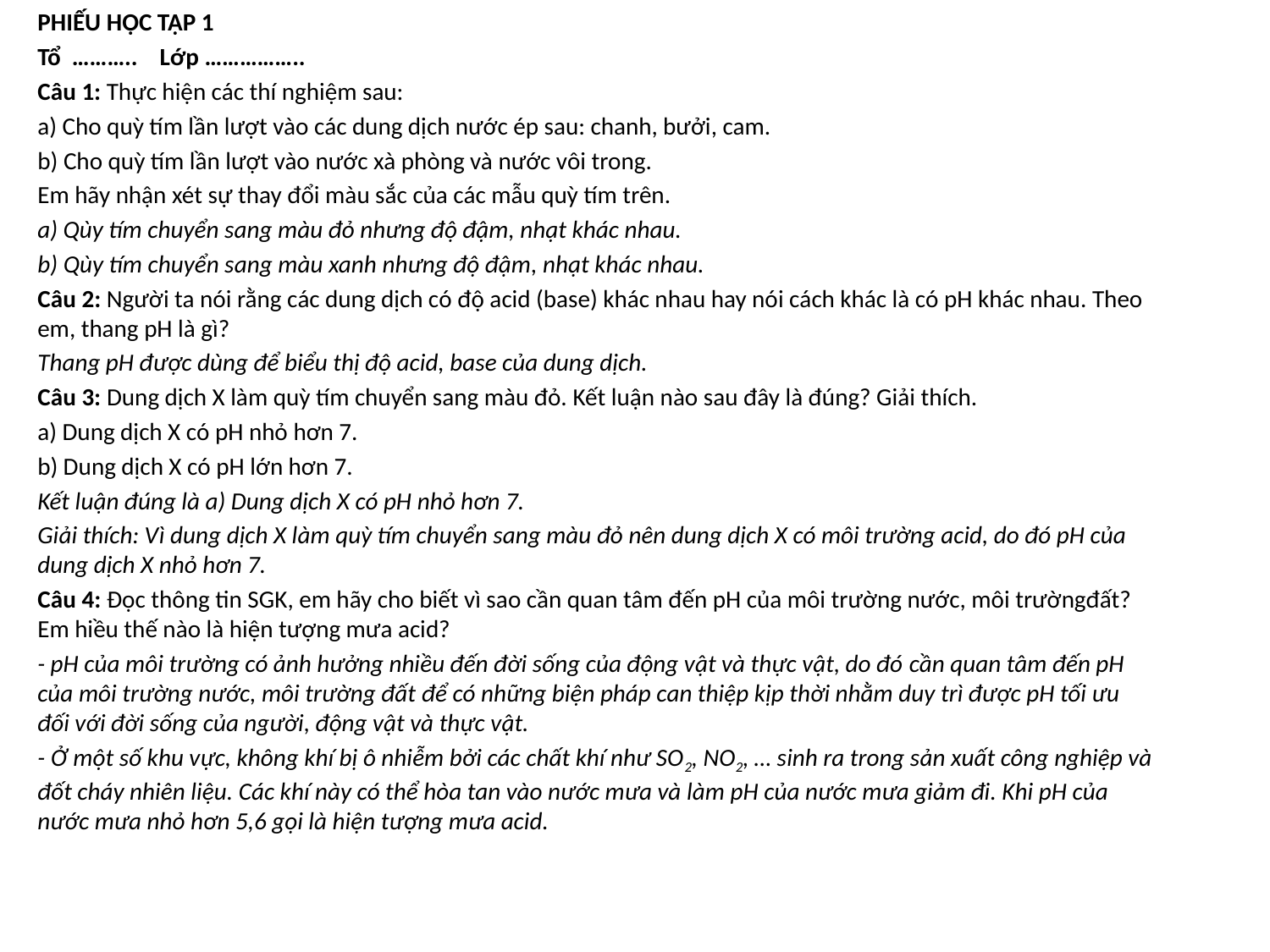

PHIẾU HỌC TẬP 1
Tổ  ………..    Lớp ……………..
Câu 1: Thực hiện các thí nghiệm sau:
a) Cho quỳ tím lần lượt vào các dung dịch nước ép sau: chanh, bưởi, cam.
b) Cho quỳ tím lần lượt vào nước xà phòng và nước vôi trong.
Em hãy nhận xét sự thay đổi màu sắc của các mẫu quỳ tím trên.
a) Qùy tím chuyển sang màu đỏ nhưng độ đậm, nhạt khác nhau.
b) Qùy tím chuyển sang màu xanh nhưng độ đậm, nhạt khác nhau.
Câu 2: Người ta nói rằng các dung dịch có độ acid (base) khác nhau hay nói cách khác là có pH khác nhau. Theo em, thang pH là gì?
Thang pH được dùng để biểu thị độ acid, base của dung dịch.
Câu 3: Dung dịch X làm quỳ tím chuyển sang màu đỏ. Kết luận nào sau đây là đúng? Giải thích.
a) Dung dịch X có pH nhỏ hơn 7.
b) Dung dịch X có pH lớn hơn 7.
Kết luận đúng là a) Dung dịch X có pH nhỏ hơn 7.
Giải thích: Vì dung dịch X làm quỳ tím chuyển sang màu đỏ nên dung dịch X có môi trường acid, do đó pH của dung dịch X nhỏ hơn 7.
Câu 4: Đọc thông tin SGK, em hãy cho biết vì sao cần quan tâm đến pH của môi trường nước, môi trườngđất? Em hiều thế nào là hiện tượng mưa acid?
- pH của môi trường có ảnh hưởng nhiều đến đời sống của động vật và thực vật, do đó cần quan tâm đến pH của môi trường nước, môi trường đất để có những biện pháp can thiệp kịp thời nhằm duy trì được pH tối ưu đối với đời sống của người, động vật và thực vật.
- Ở một số khu vực, không khí bị ô nhiễm bởi các chất khí như SO2, NO2, … sinh ra trong sản xuất công nghiệp và đốt cháy nhiên liệu. Các khí này có thể hòa tan vào nước mưa và làm pH của nước mưa giảm đi. Khi pH của nước mưa nhỏ hơn 5,6 gọi là hiện tượng mưa acid.